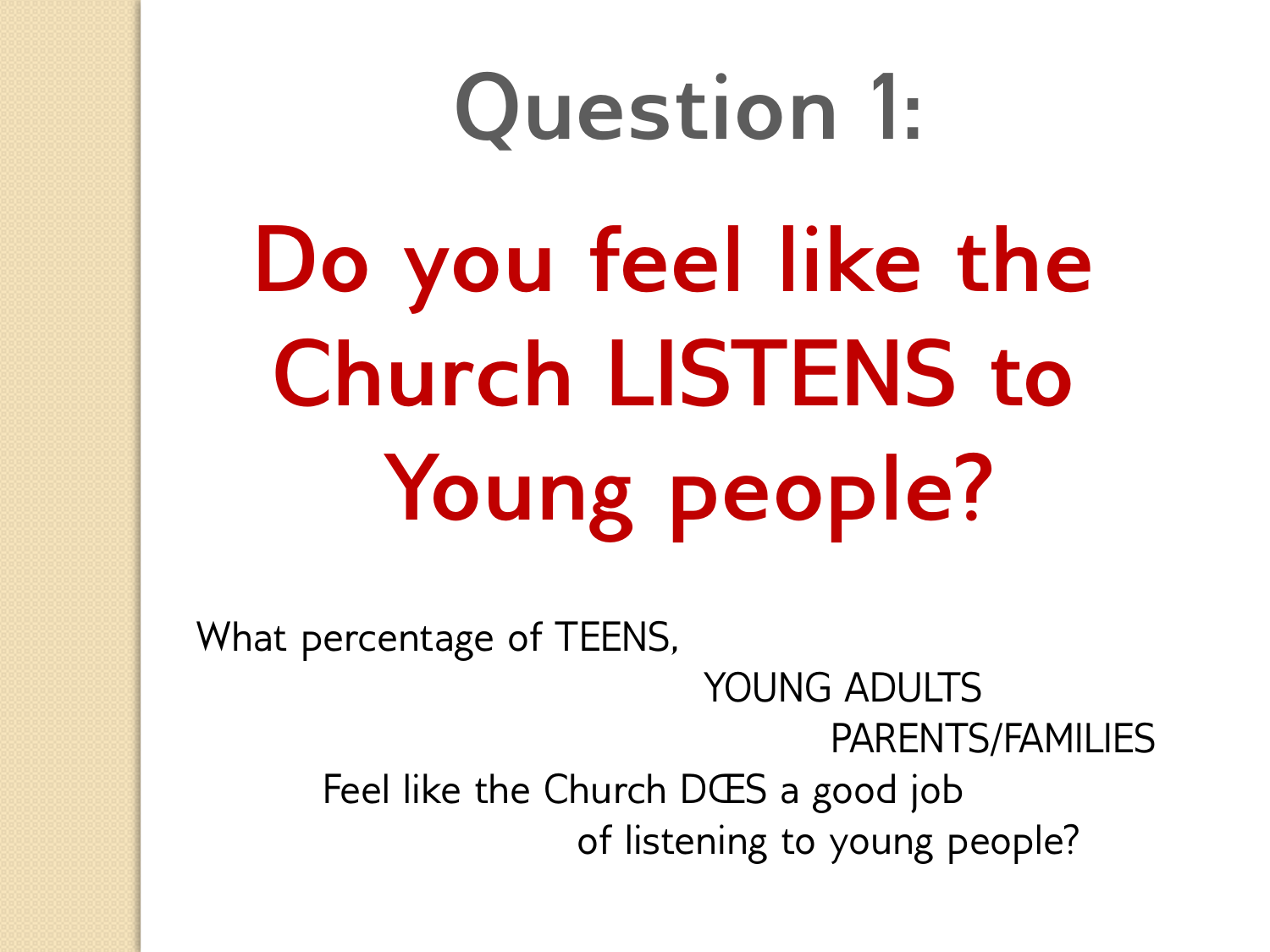

Question 1:

Do you feel like the
Church LISTENS to
Young people?
What percentage of TEENS,
                               	YOUNG ADULTS
                               		PARENTS/FAMILIES
	Feel like the Church DOES a good job
			of listening to young people?